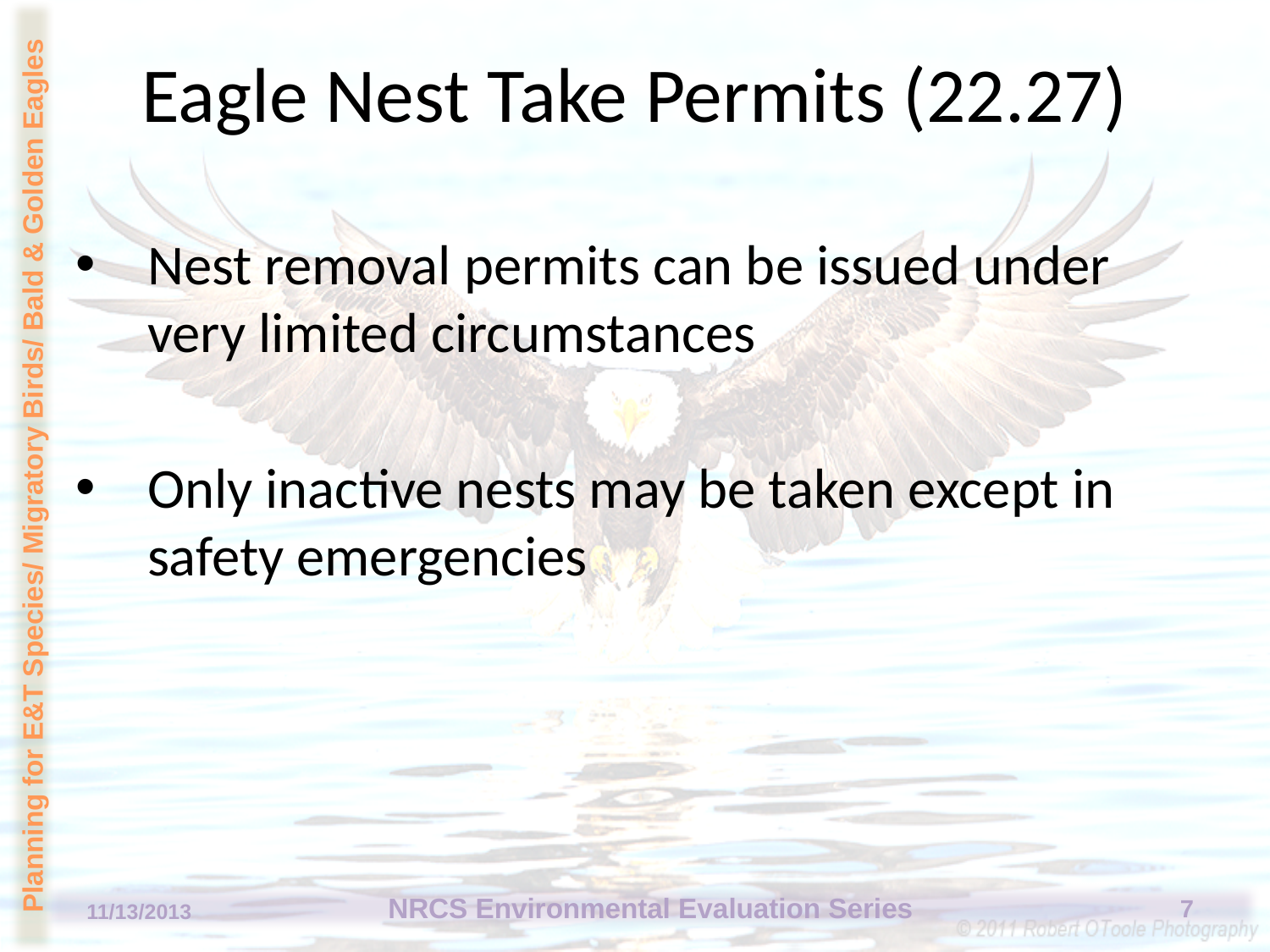

# Eagle Nest Take Permits (22.27)
Nest removal permits can be issued under very limited circumstances
Only inactive nests may be taken except in safety emergencies

7